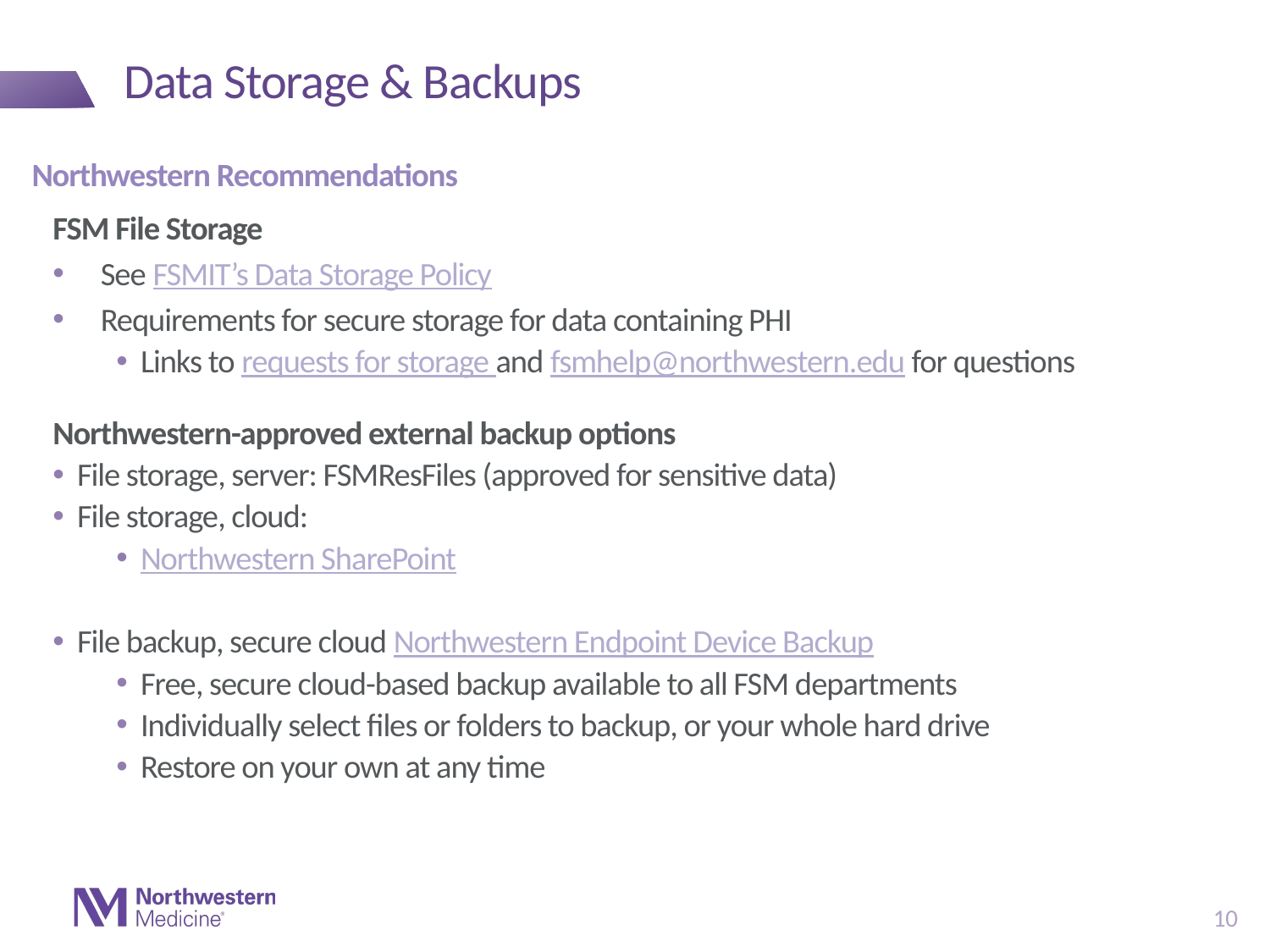

# Data Storage & Backups
Northwestern Recommendations
FSM File Storage
See FSMIT’s Data Storage Policy
Requirements for secure storage for data containing PHI
Links to requests for storage and fsmhelp@northwestern.edu for questions

Northwestern-approved external backup options
File storage, server: FSMResFiles (approved for sensitive data)
File storage, cloud:
Northwestern SharePoint

File backup, secure cloud Northwestern Endpoint Device Backup
Free, secure cloud-based backup available to all FSM departments
Individually select files or folders to backup, or your whole hard drive
Restore on your own at any time

10